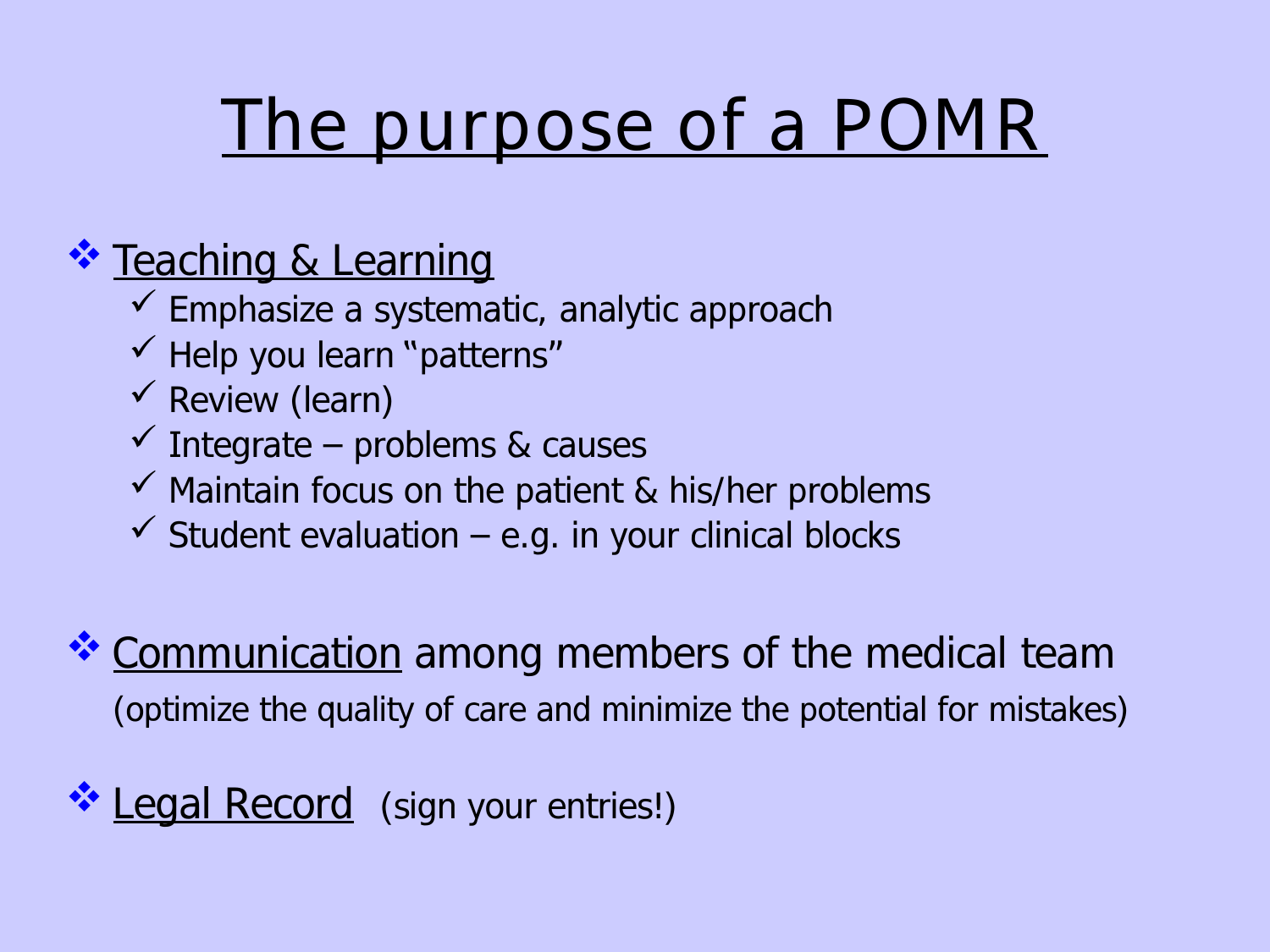

# The purpose of a POMR
Teaching & Learning
Emphasize a systematic, analytic approach
Help you learn “patterns”
Review (learn)
Integrate – problems & causes
Maintain focus on the patient & his/her problems
Student evaluation – e.g. in your clinical blocks

Communication among members of the medical team
(optimize the quality of care and minimize the potential for mistakes)

Legal Record  (sign your entries!)